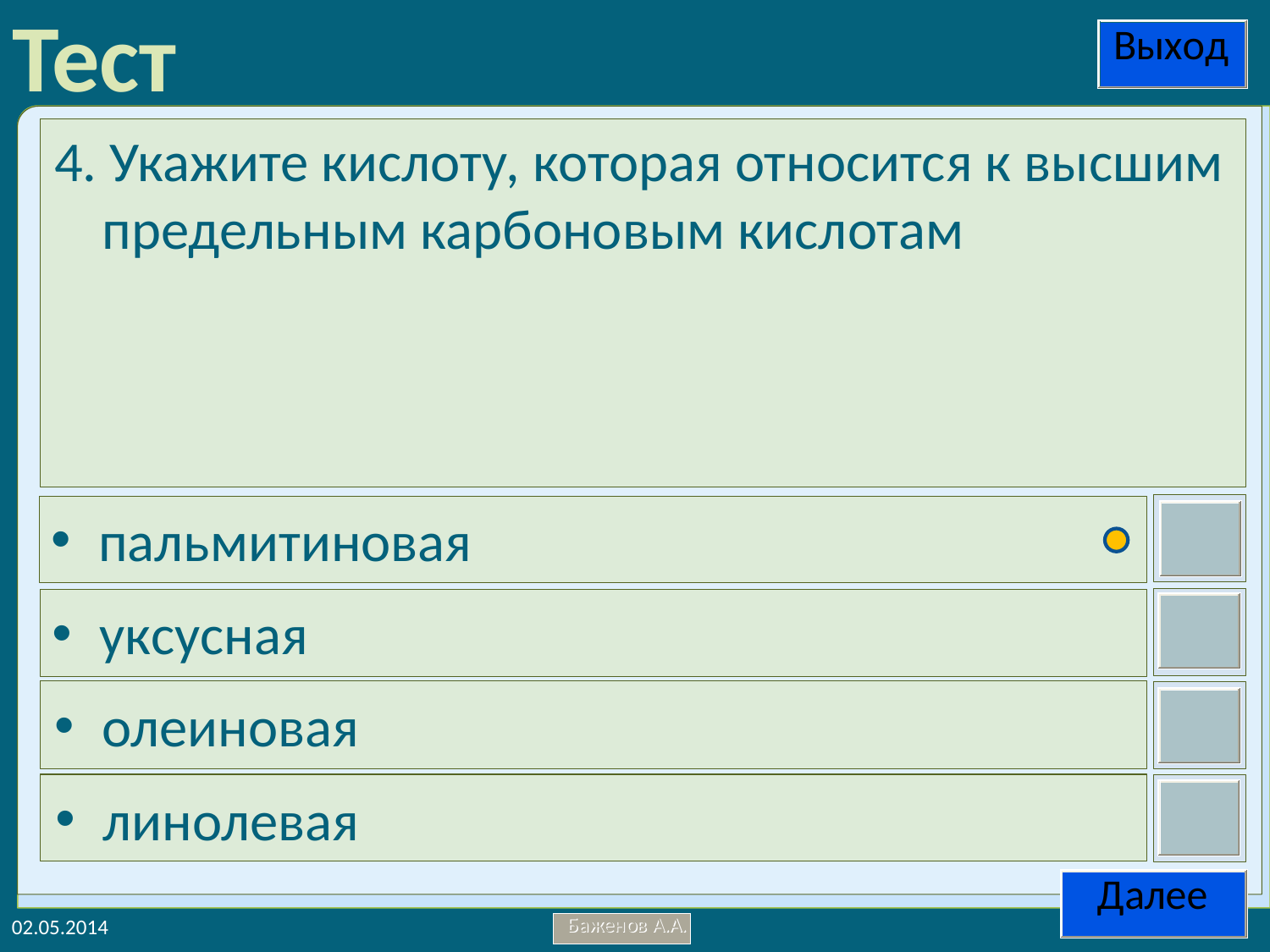

4. Укажите кислоту, которая относится к высшим предельным карбоновым кислотам
пальмитиновая
уксусная
олеиновая
линолевая
02.05.2014